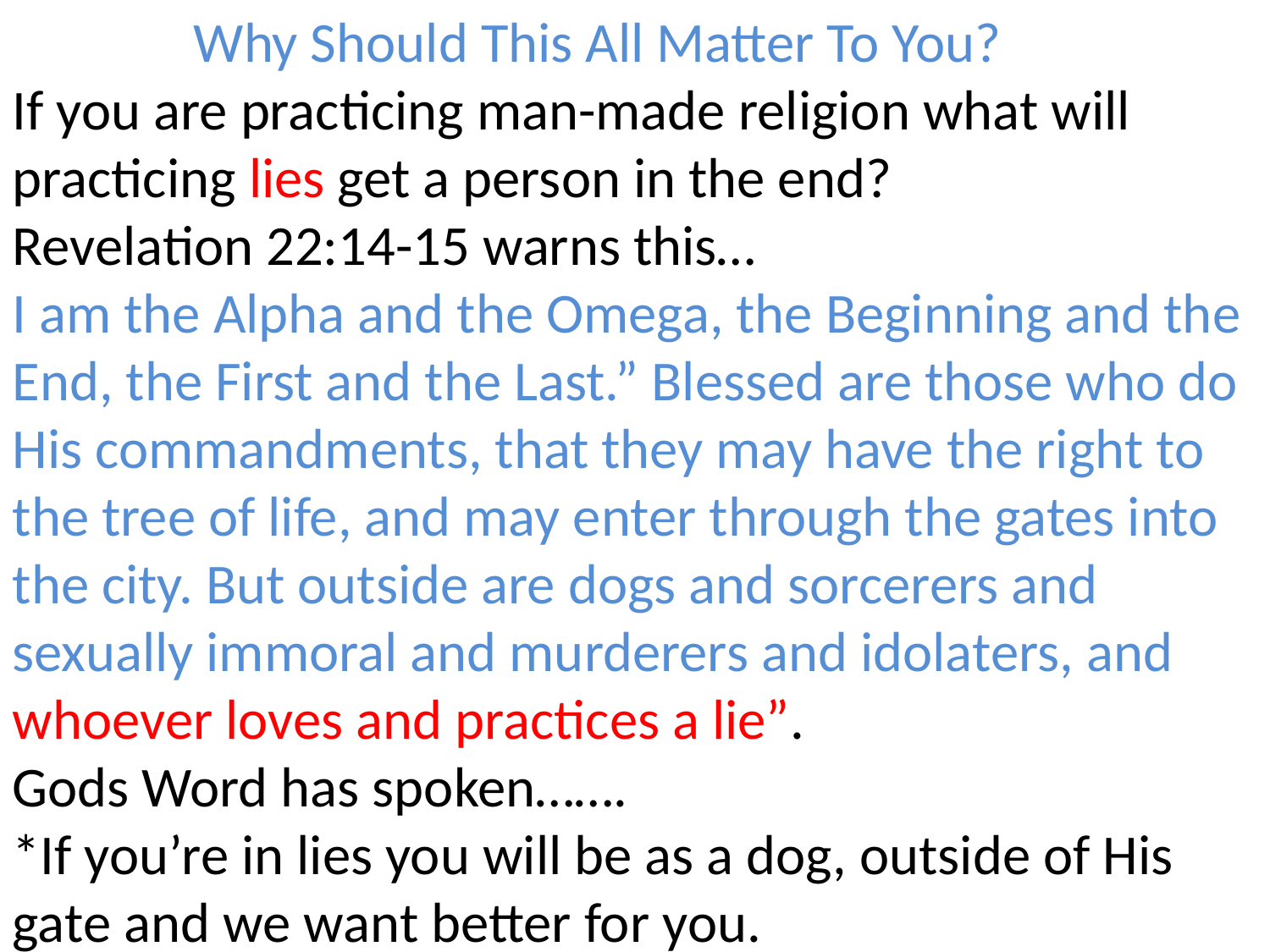

Why Should This All Matter To You?
If you are practicing man-made religion what will practicing lies get a person in the end?
Revelation 22:14-15 warns this…
I am the Alpha and the Omega, the Beginning and the End, the First and the Last.” Blessed are those who do His commandments, that they may have the right to the tree of life, and may enter through the gates into the city. But outside are dogs and sorcerers and sexually immoral and murderers and idolaters, and whoever loves and practices a lie”.
Gods Word has spoken…….
*If you’re in lies you will be as a dog, outside of His gate and we want better for you.